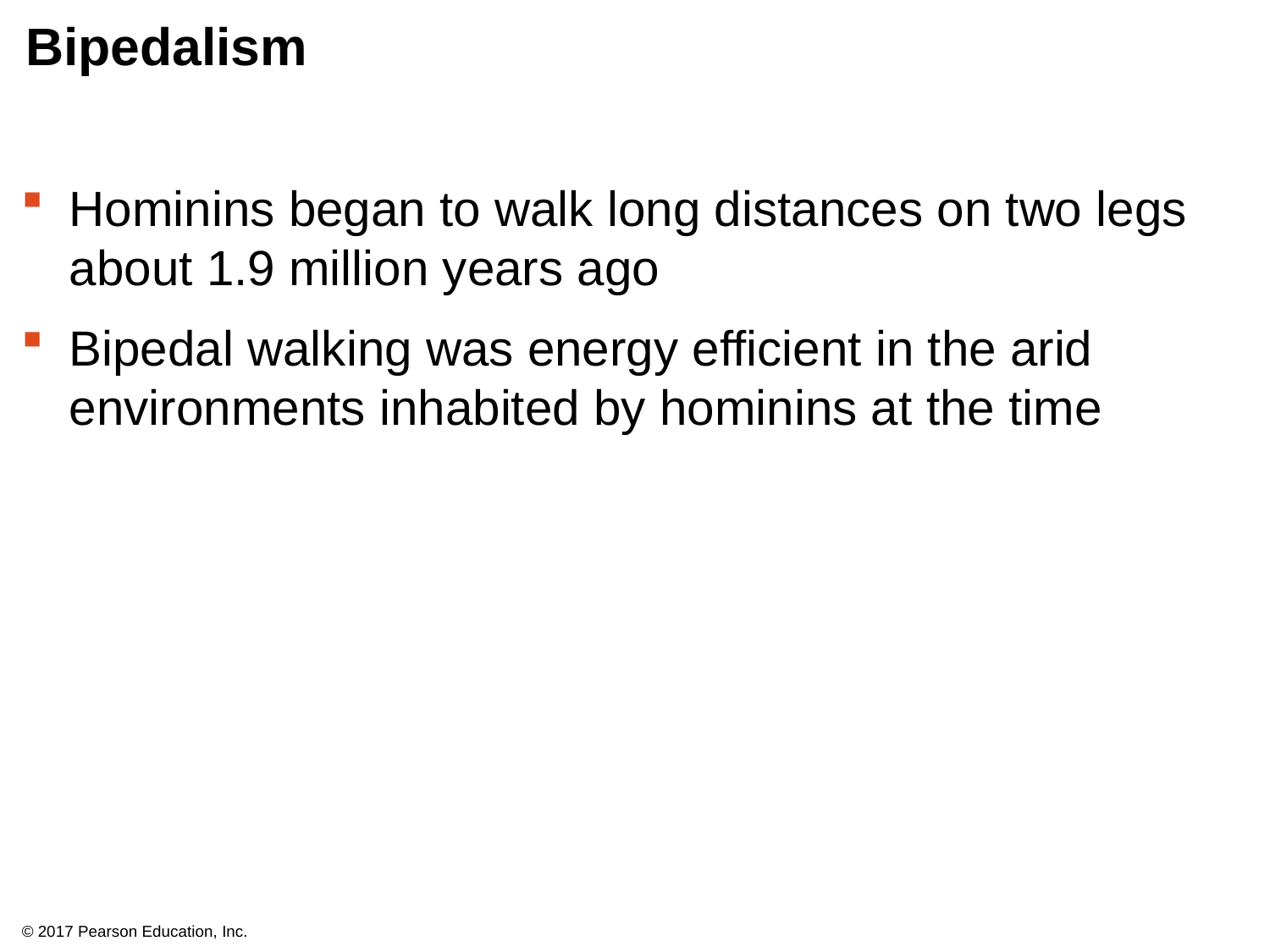

# Bipedalism
Hominins began to walk long distances on two legs about 1.9 million years ago
Bipedal walking was energy efficient in the arid environments inhabited by hominins at the time
© 2017 Pearson Education, Inc.